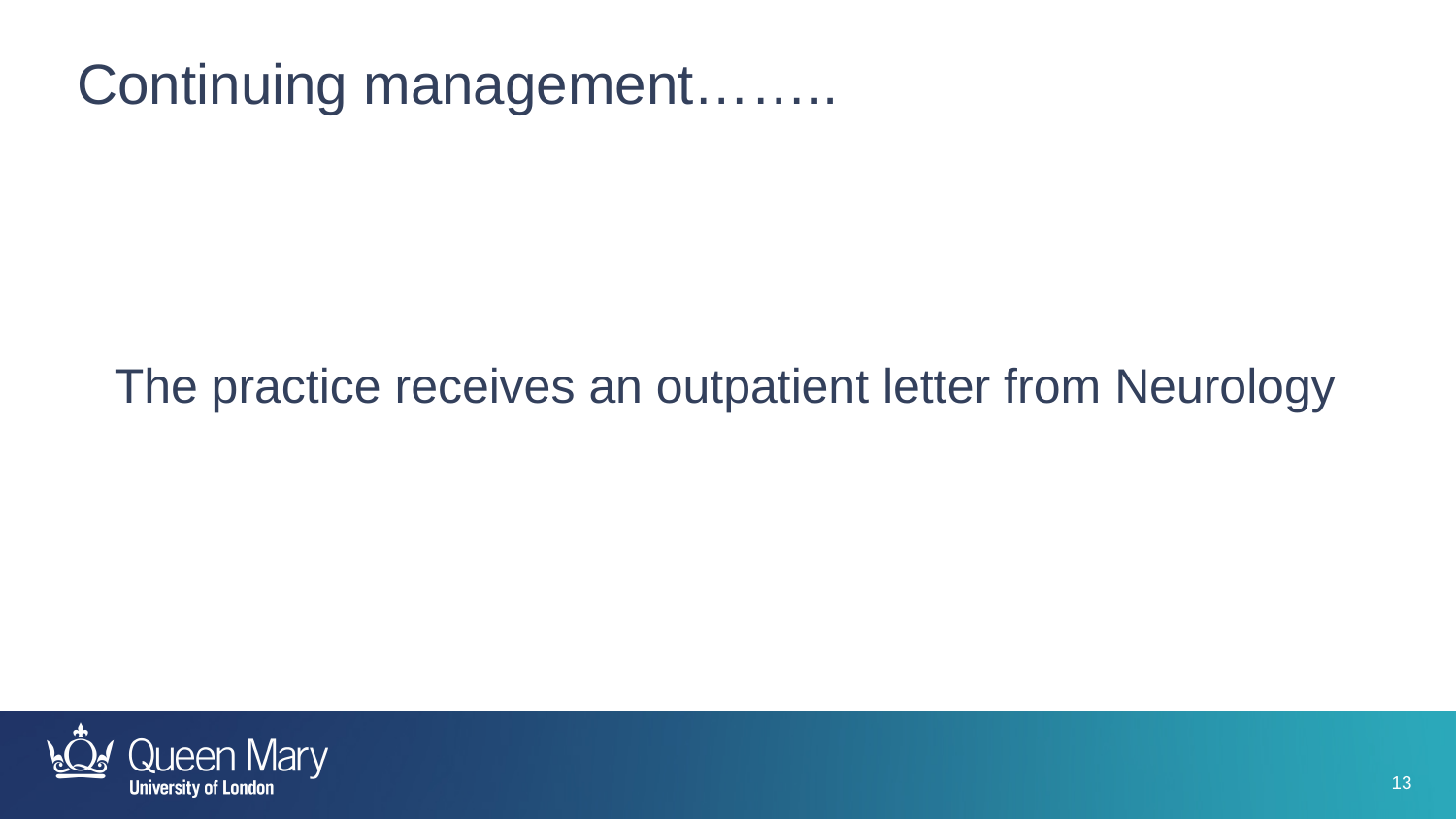

# Continuing management……..
The practice receives an outpatient letter from Neurology